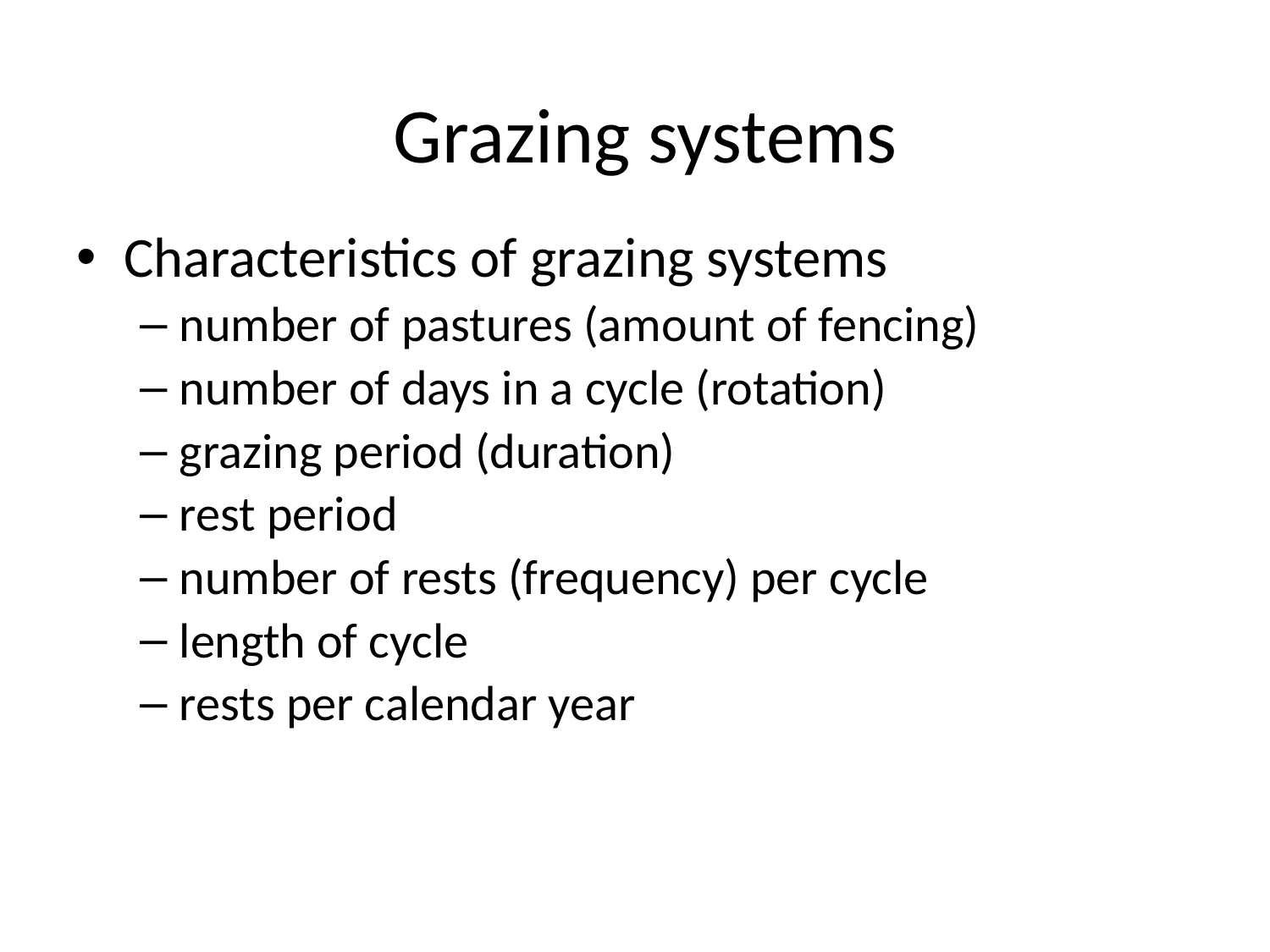

# Grazing systems
Characteristics of grazing systems
number of pastures (amount of fencing)
number of days in a cycle (rotation)
grazing period (duration)
rest period
number of rests (frequency) per cycle
length of cycle
rests per calendar year